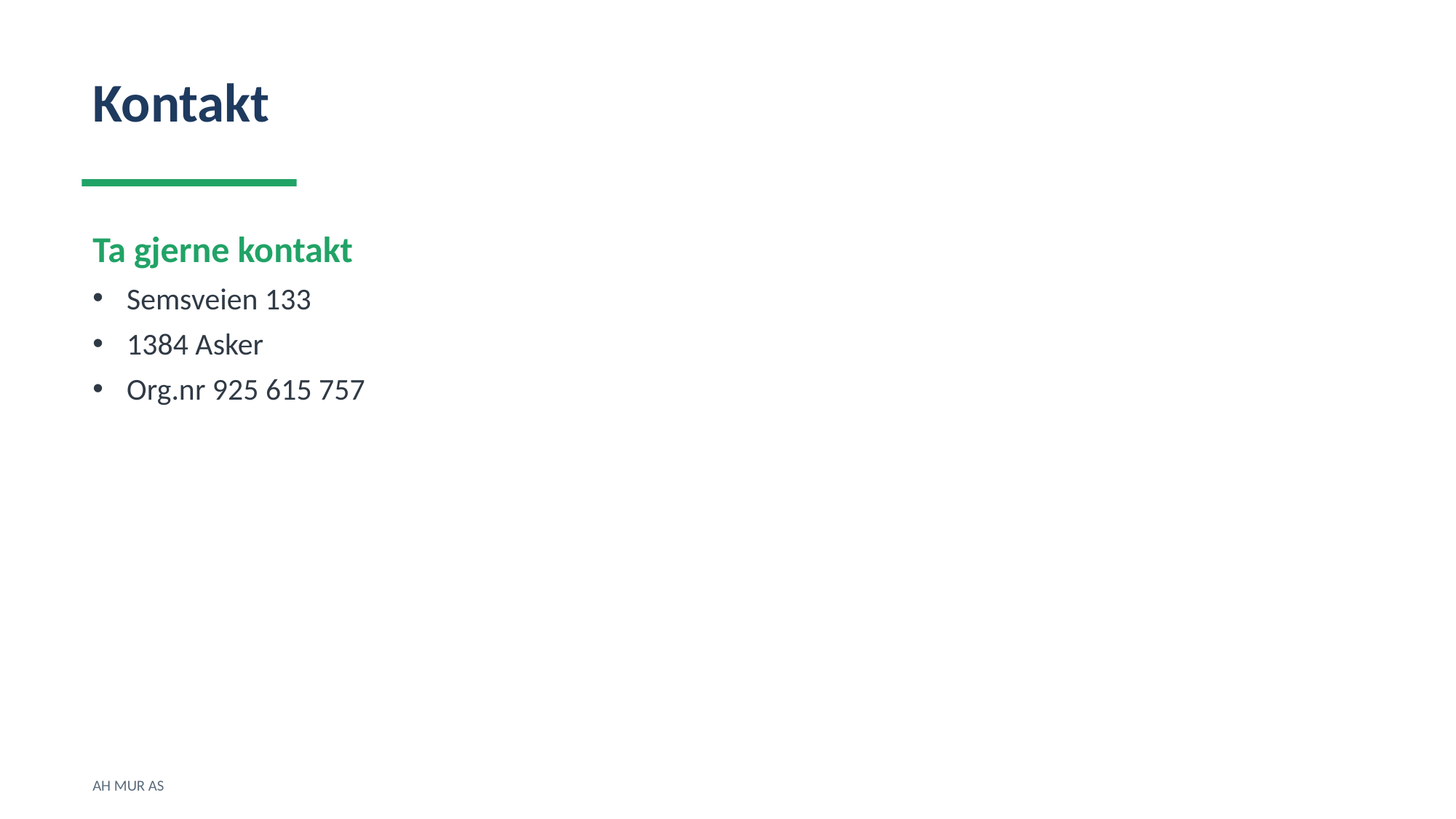

Kontakt

Ta gjerne kontakt
Semsveien 133
1384 Asker
Org.nr 925 615 757
AH MUR AS